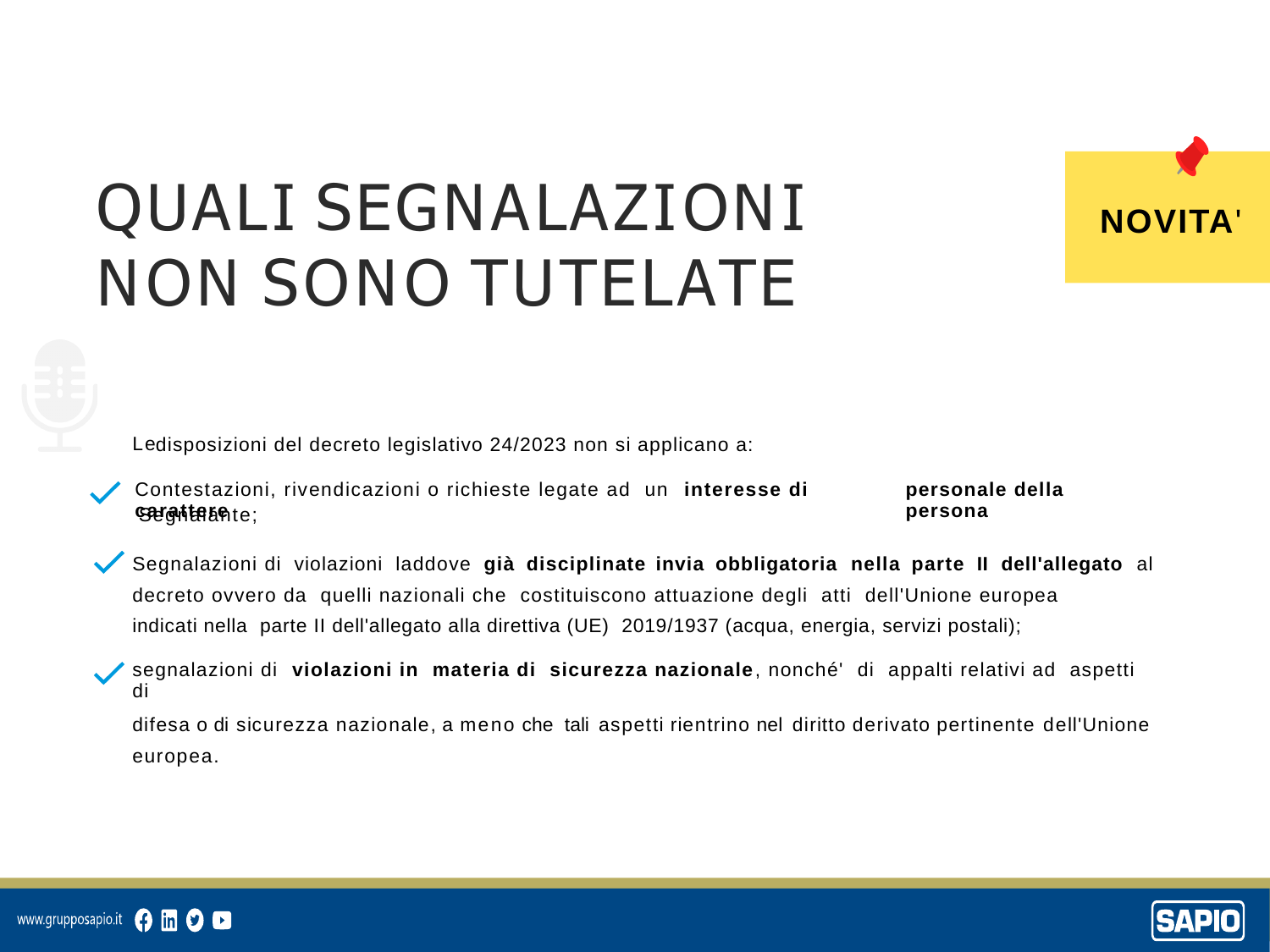

QUALI
SEGNALAZIONI
NOVITA'
NON
SONO
TUTELATE

Le
disposizioni del decreto legislativo 24/2023 non si applicano a:
Contestazioni, rivendicazioni o richieste legate ad  un  interesse di carattere
personale della  persona

Segnalante;

Segnalazioni
di
violazioni
laddove
già
disciplinate
invia
obbligatoria
nella
parte
II
dell'allegato
al
decreto ovvero da  quelli nazionali che  costituiscono attuazione degli  atti  dell'Unione europea
indicati nella  parte II dell'allegato alla direttiva (UE)  2019/1937 (acqua, energia, servizi postali);
segnalazioni di  violazioni in  materia di  sicurezza nazionale, nonché'  di  appalti relativi ad  aspetti di
difesa o di sicurezza nazionale, a meno che  tali aspetti rientrino nel diritto derivato pertinente dell'Unione europea.